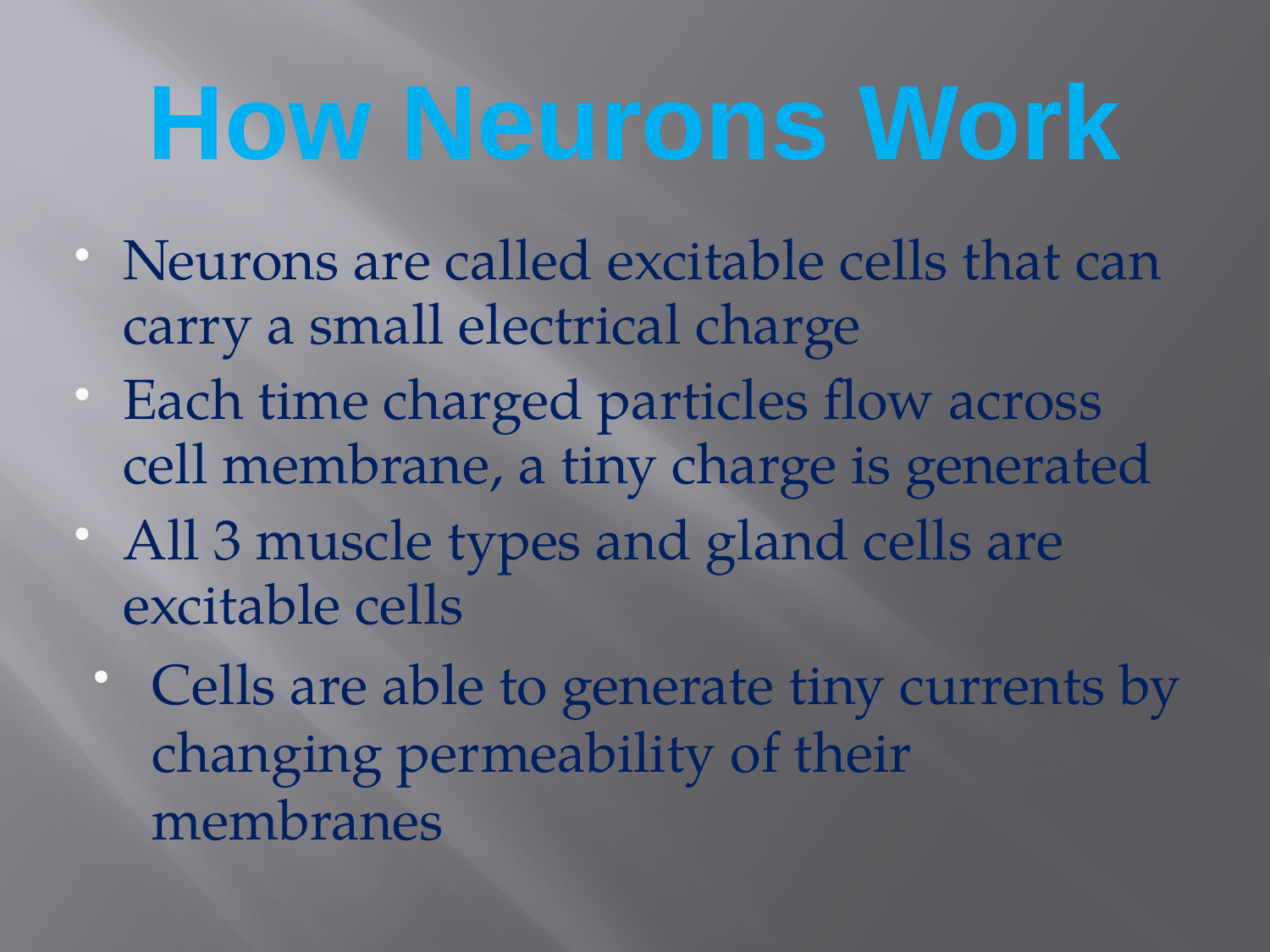

# How Neurons Work
Neurons are called excitable cells that can carry a small electrical charge
Each time charged particles flow across cell membrane, a tiny charge is generated
All 3 muscle types and gland cells are excitable cells
Cells are able to generate tiny currents by changing permeability of their membranes